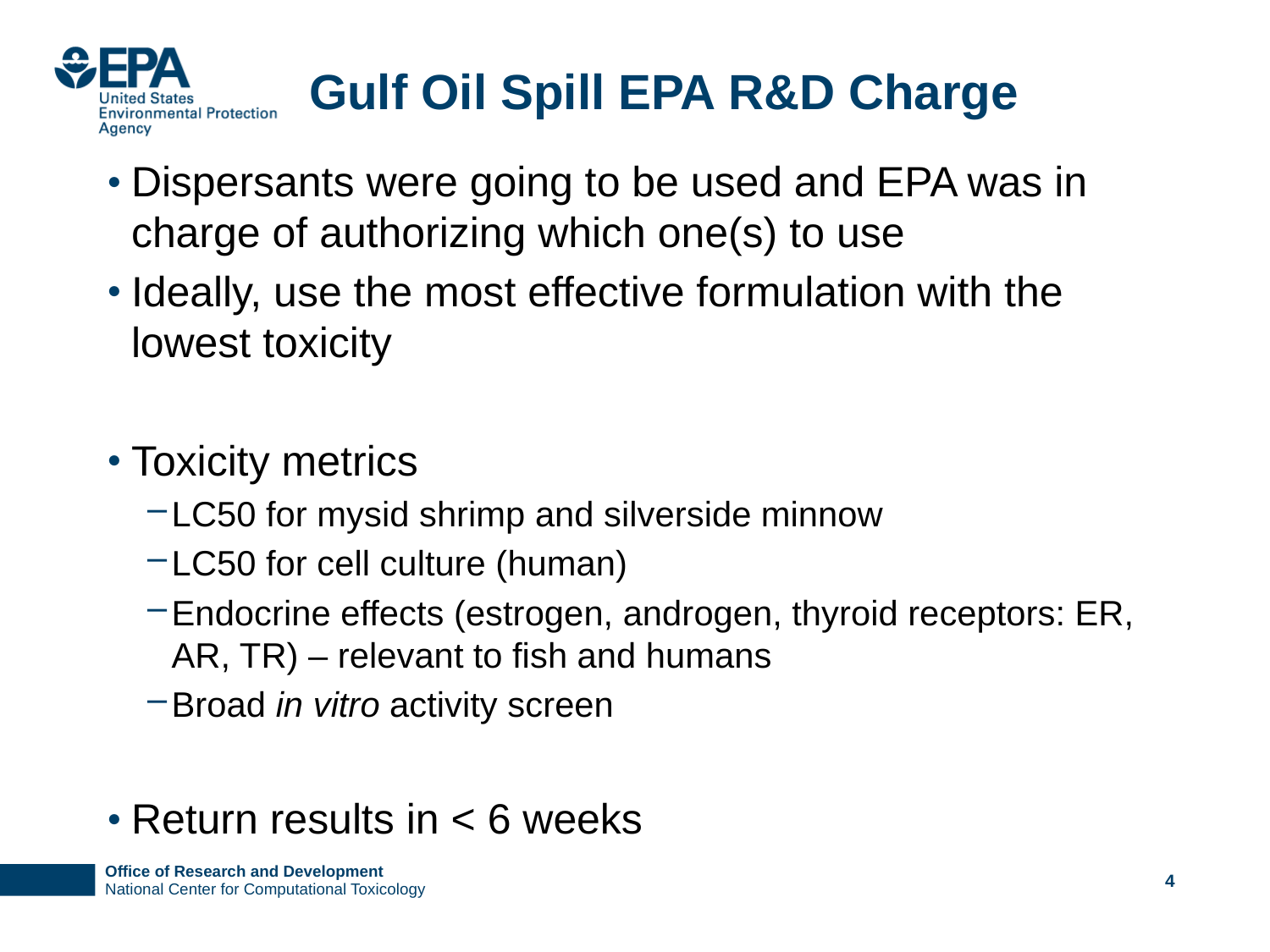

# Gulf Oil Spill EPA R&D Charge
Dispersants were going to be used and EPA was in charge of authorizing which one(s) to use
Ideally, use the most effective formulation with the lowest toxicity

Toxicity metrics
LC50 for mysid shrimp and silverside minnow
LC50 for cell culture (human)
Endocrine effects (estrogen, androgen, thyroid receptors: ER, AR, TR) – relevant to fish and humans
Broad in vitro activity screen

Return results in < 6 weeks

4